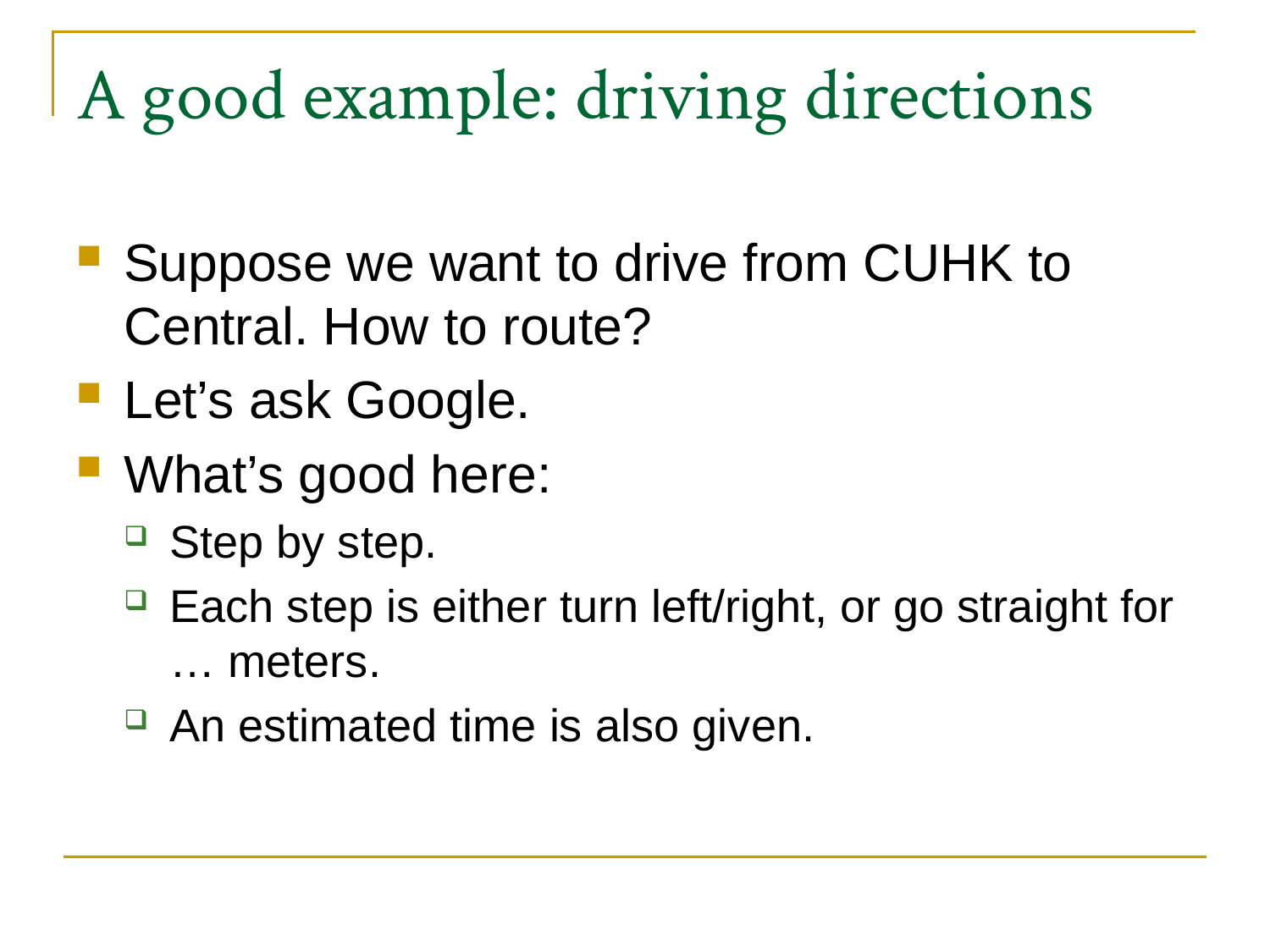

# A good example: driving directions
Suppose we want to drive from CUHK to Central. How to route?
Let’s ask Google.
What’s good here:
Step by step.
Each step is either turn left/right, or go straight for … meters.
An estimated time is also given.